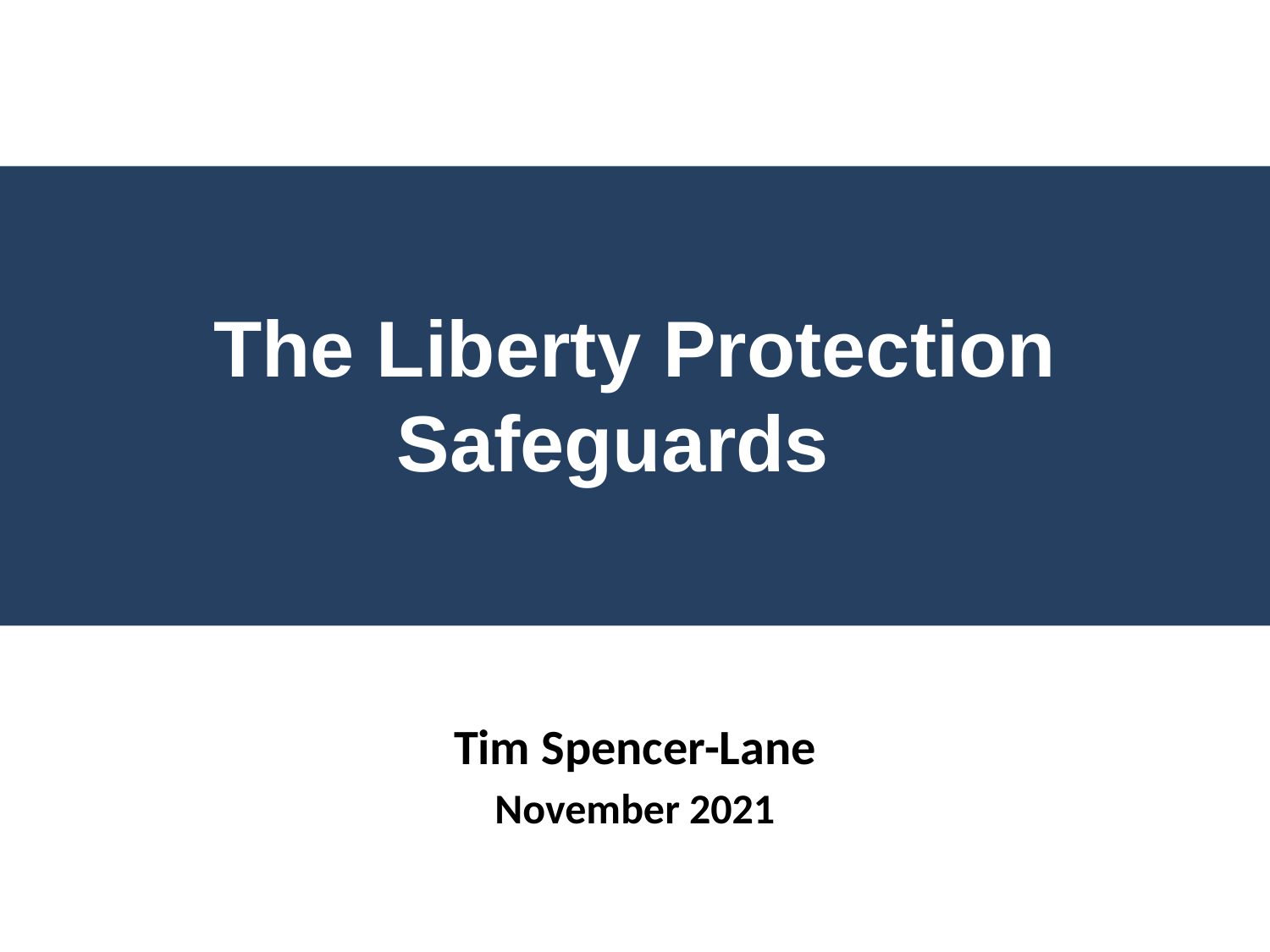

The Liberty Protection Safeguards

Tim Spencer-Lane
November 2021